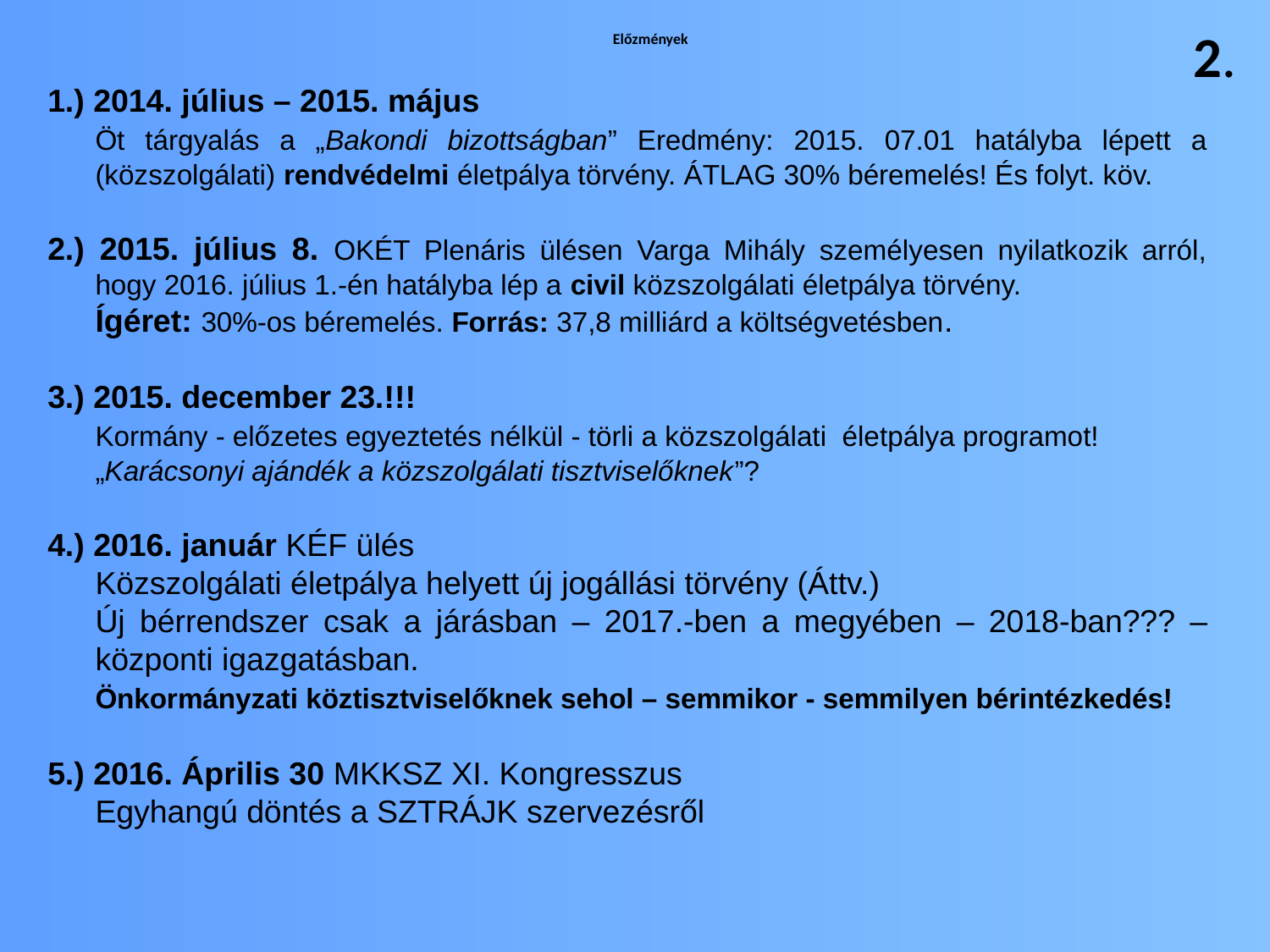

# Előzmények
2.

1.) 2014. július – 2015. május
	Öt tárgyalás a „Bakondi bizottságban” Eredmény: 2015. 07.01 hatályba lépett a (közszolgálati) rendvédelmi életpálya törvény. ÁTLAG 30% béremelés! És folyt. köv.

2.) 2015. július 8. OKÉT Plenáris ülésen Varga Mihály személyesen nyilatkozik arról, hogy 2016. július 1.-én hatályba lép a civil közszolgálati életpálya törvény.
	Ígéret: 30%-os béremelés. Forrás: 37,8 milliárd a költségvetésben.

3.) 2015. december 23.!!!
 	Kormány - előzetes egyeztetés nélkül - törli a közszolgálati  életpálya programot!
	„Karácsonyi ajándék a közszolgálati tisztviselőknek”?

4.) 2016. január KÉF ülés
	Közszolgálati életpálya helyett új jogállási törvény (Áttv.)
	Új bérrendszer csak a járásban – 2017.-ben a megyében – 2018-ban??? – központi igazgatásban.
	Önkormányzati köztisztviselőknek sehol – semmikor - semmilyen bérintézkedés!

5.) 2016. Április 30 MKKSZ XI. Kongresszus
	Egyhangú döntés a SZTRÁJK szervezésről